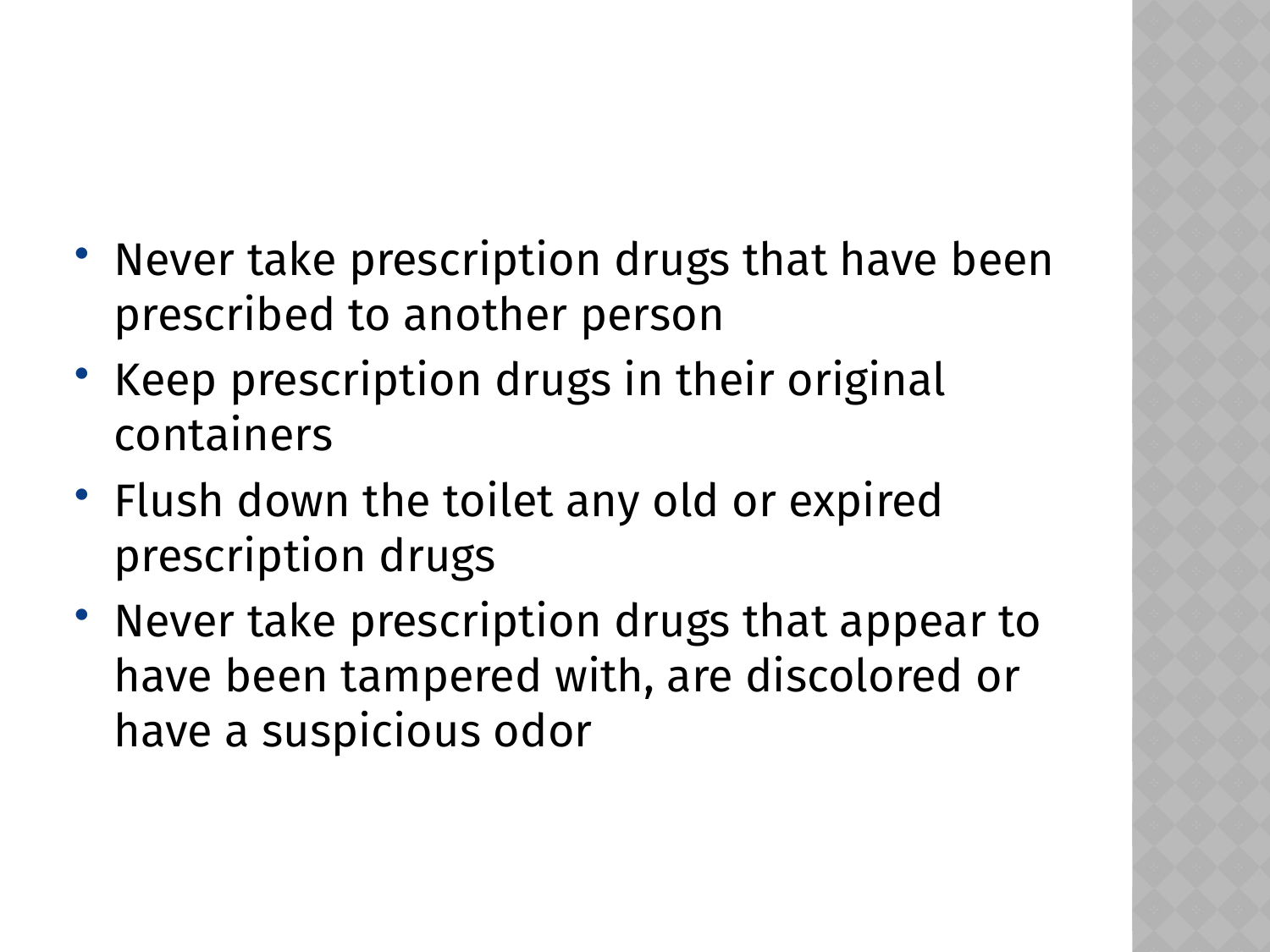

#
Never take prescription drugs that have been prescribed to another person
Keep prescription drugs in their original containers
Flush down the toilet any old or expired prescription drugs
Never take prescription drugs that appear to have been tampered with, are discolored or have a suspicious odor